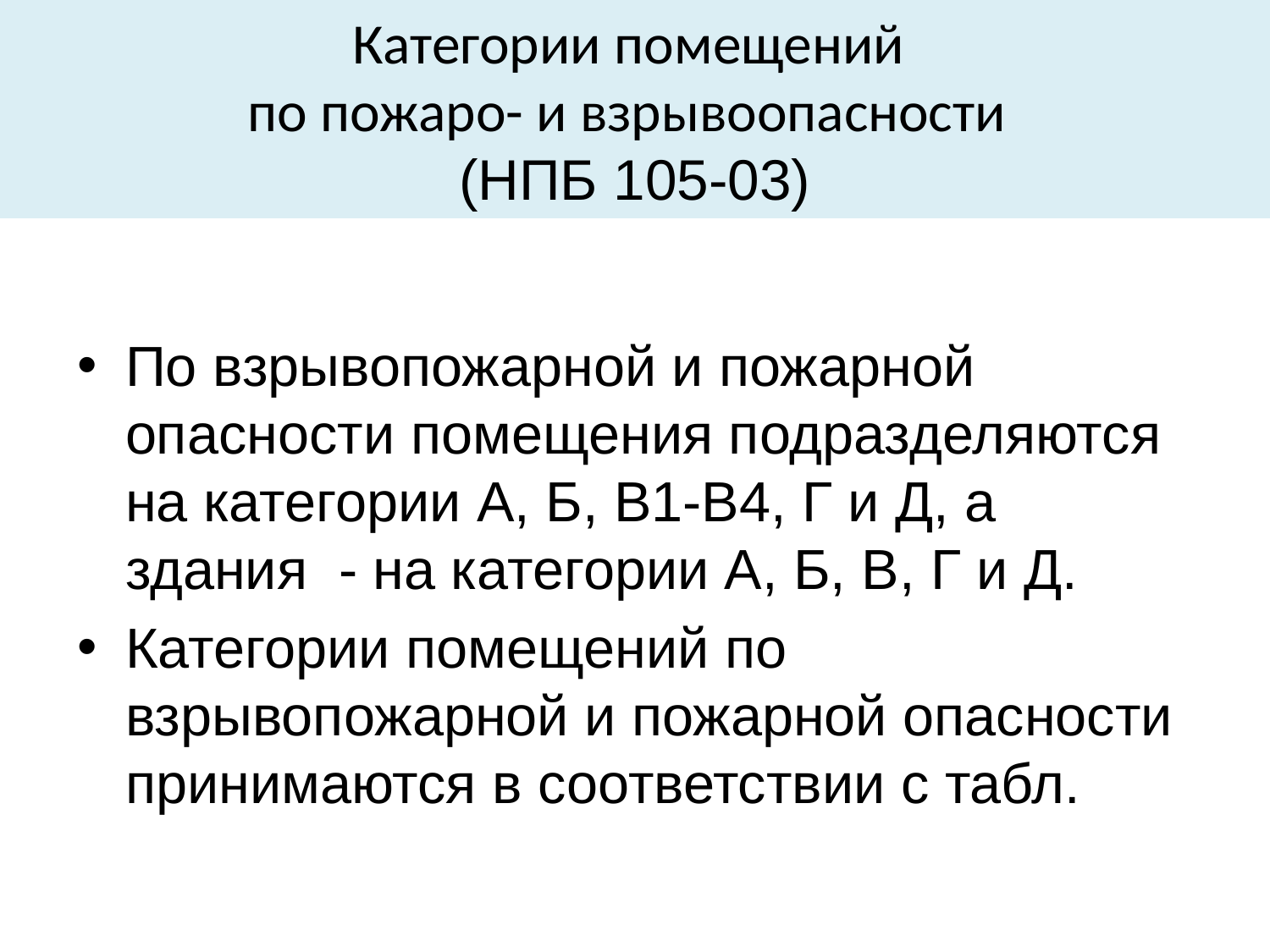

# Категории помещений по пожаро- и взрывоопасности (НПБ 105-03)
По взрывопожарной и пожарной опасности помещения подразделяются на категории А, Б, В1-В4, Г и Д, а здания  - на категории А, Б, В, Г и Д.
Категории помещений по взрывопожарной и пожарной опасности принимаются в соответствии с табл.